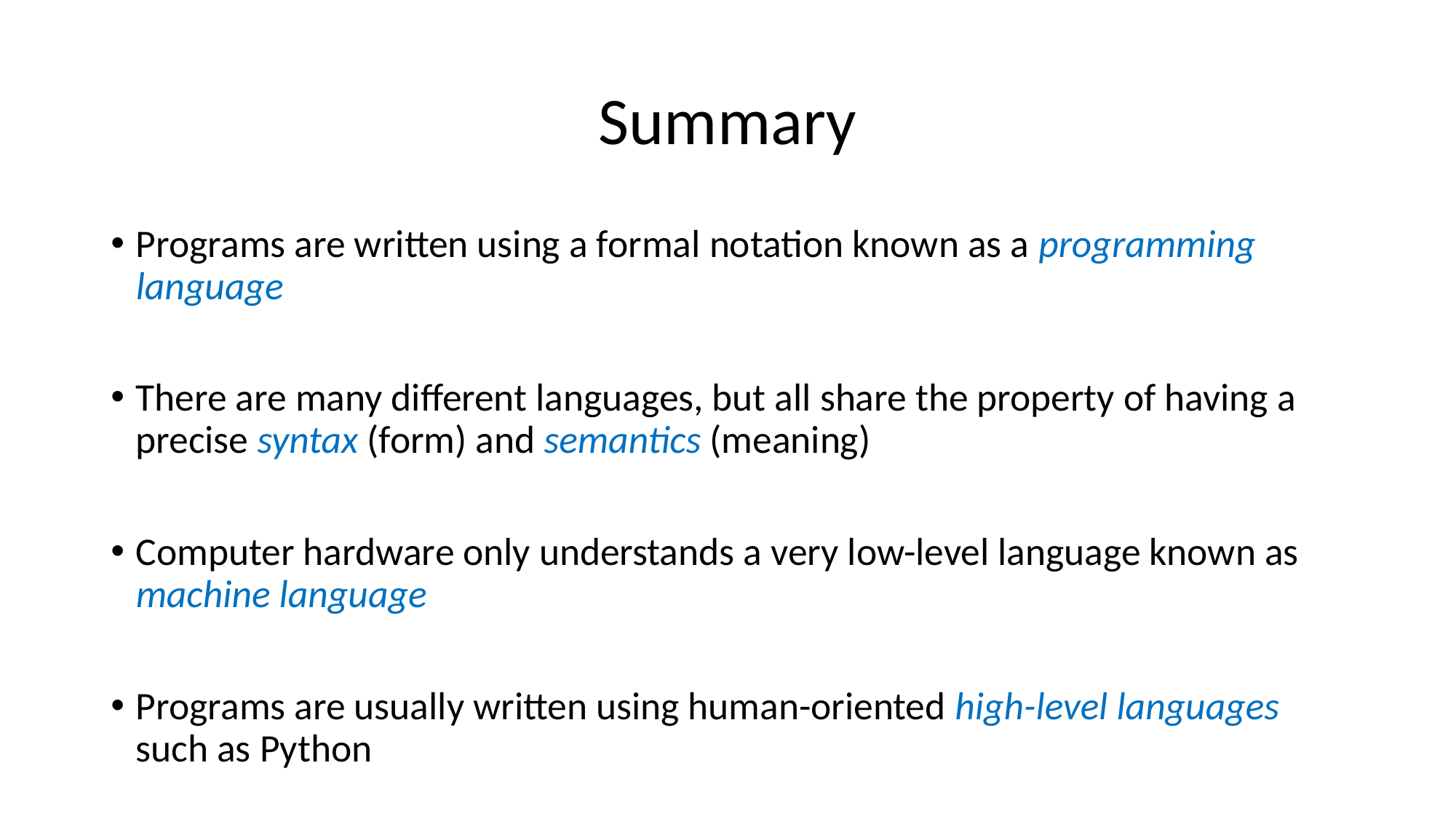

# Summary
Programs are written using a formal notation known as a programming language

There are many different languages, but all share the property of having a precise syntax (form) and semantics (meaning)

Computer hardware only understands a very low-level language known as machine language

Programs are usually written using human-oriented high-level languages such as Python